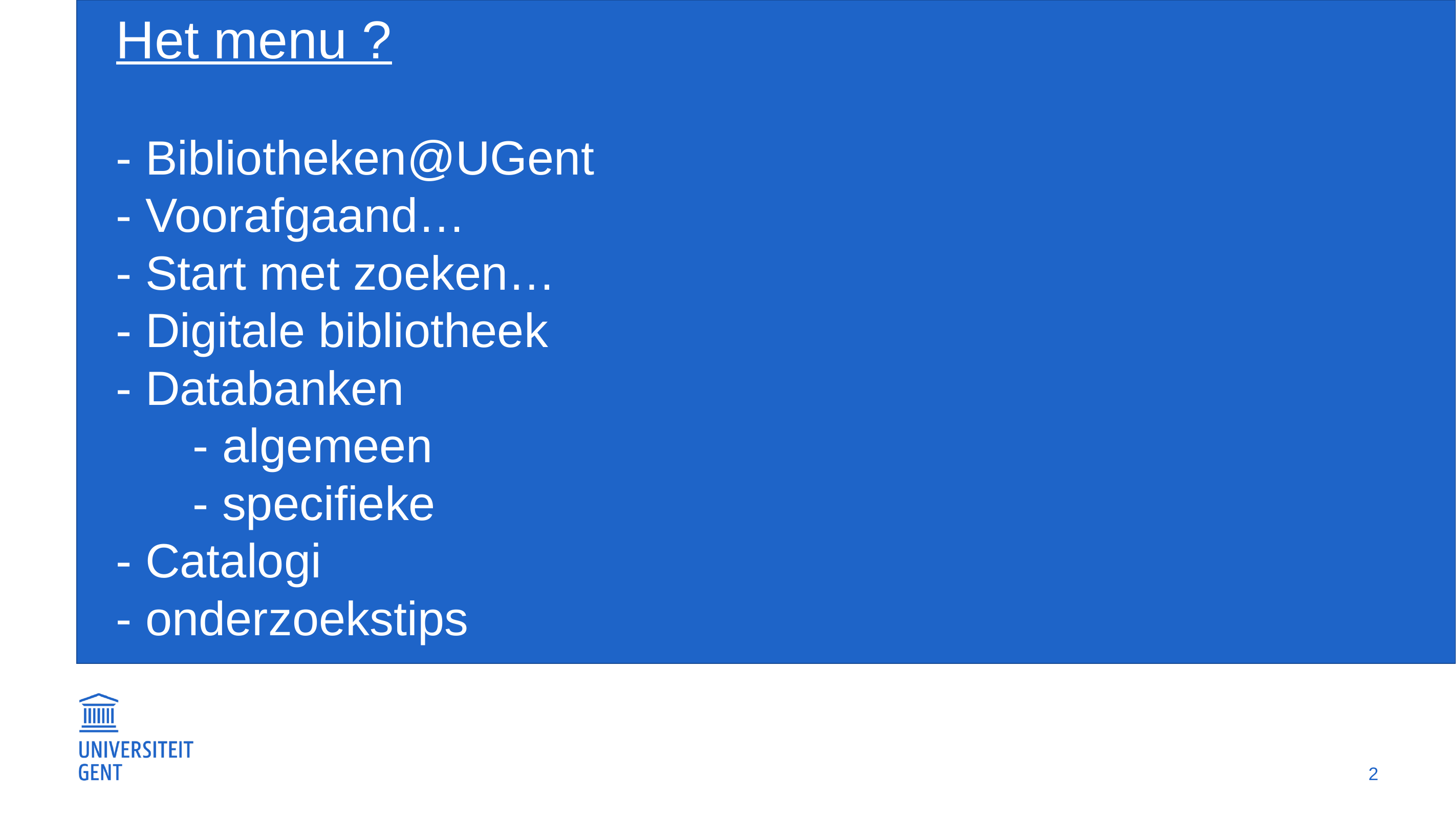

# Het menu ? - Bibliotheken@UGent - Voorafgaand… - Start met zoeken… - Digitale bibliotheek - Databanken - algemeen - specifieke - Catalogi - onderzoekstips
2